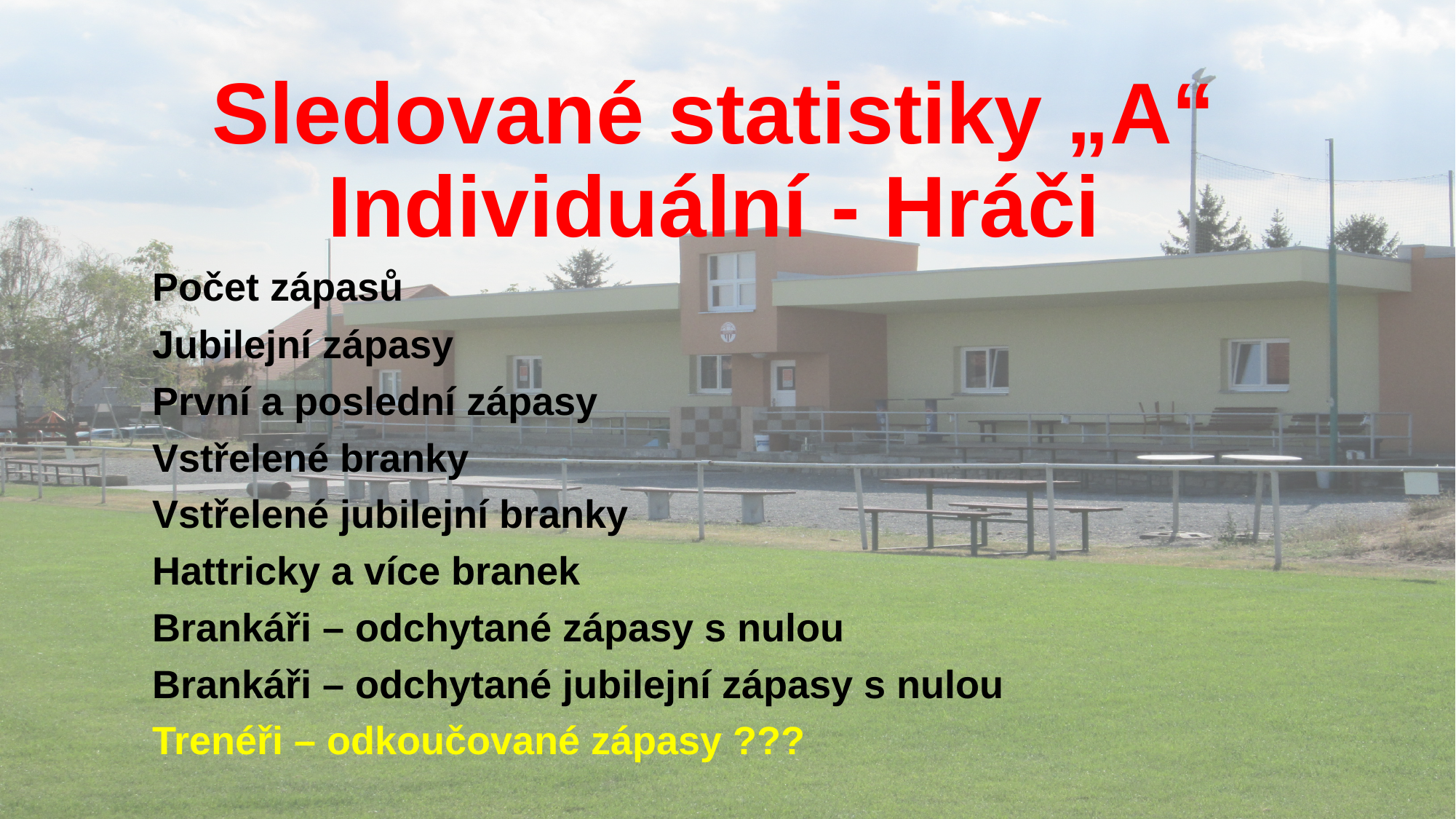

# Sledované statistiky „A“ Individuální - Hráči
Počet zápasů

Jubilejní zápasy
První a poslední zápasy
Vstřelené branky
Vstřelené jubilejní branky
Hattricky a více branek
Brankáři – odchytané zápasy s nulou
Brankáři – odchytané jubilejní zápasy s nulou
Trenéři – odkoučované zápasy ???